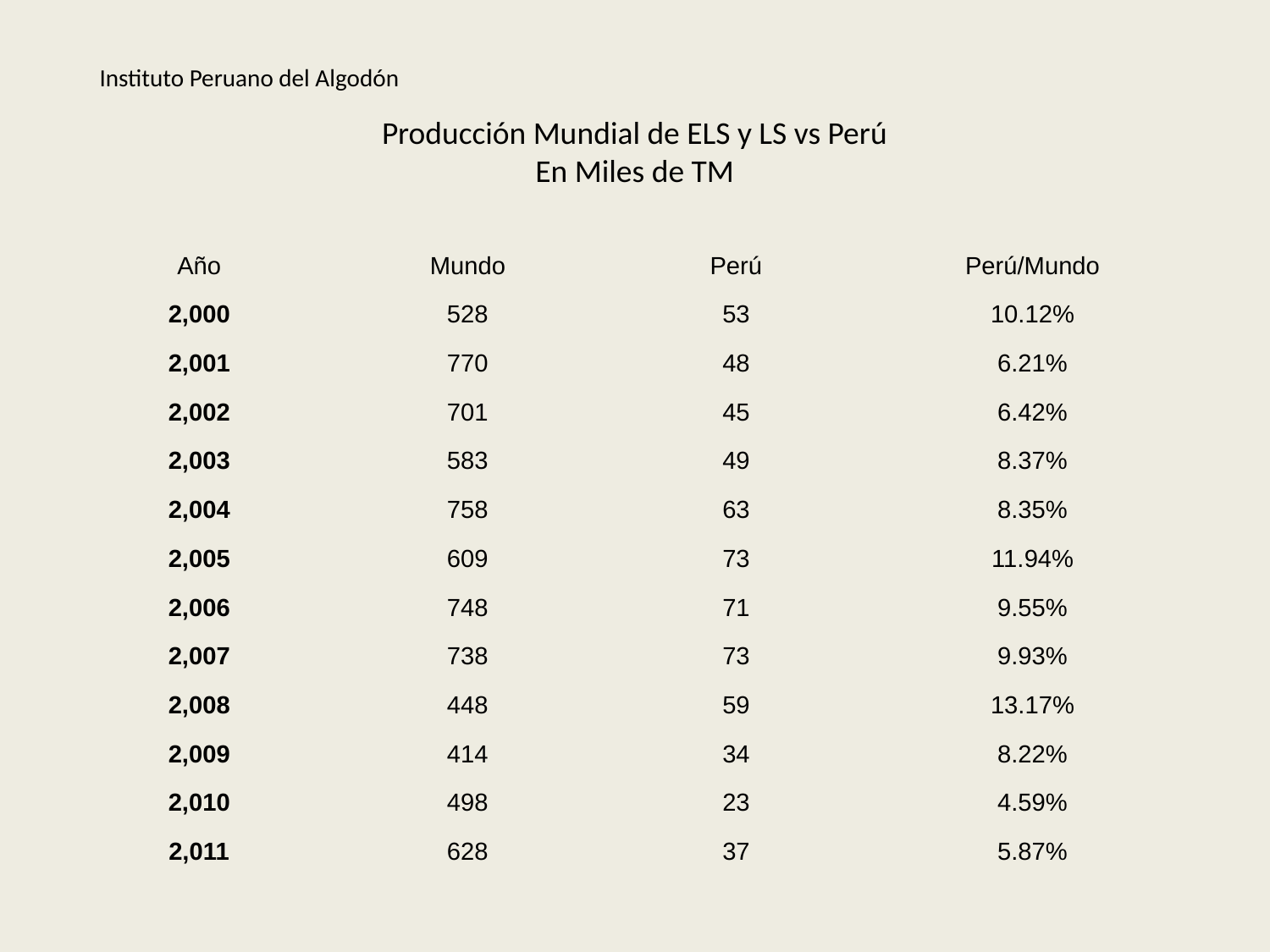

Instituto Peruano del Algodón
Producción Mundial de ELS y LS vs Perú
En Miles de TM
| Año | Mundo | Perú | Perú/Mundo |
| --- | --- | --- | --- |
| 2,000 | 528 | 53 | 10.12% |
| 2,001 | 770 | 48 | 6.21% |
| 2,002 | 701 | 45 | 6.42% |
| 2,003 | 583 | 49 | 8.37% |
| 2,004 | 758 | 63 | 8.35% |
| 2,005 | 609 | 73 | 11.94% |
| 2,006 | 748 | 71 | 9.55% |
| 2,007 | 738 | 73 | 9.93% |
| 2,008 | 448 | 59 | 13.17% |
| 2,009 | 414 | 34 | 8.22% |
| 2,010 | 498 | 23 | 4.59% |
| 2,011 | 628 | 37 | 5.87% |